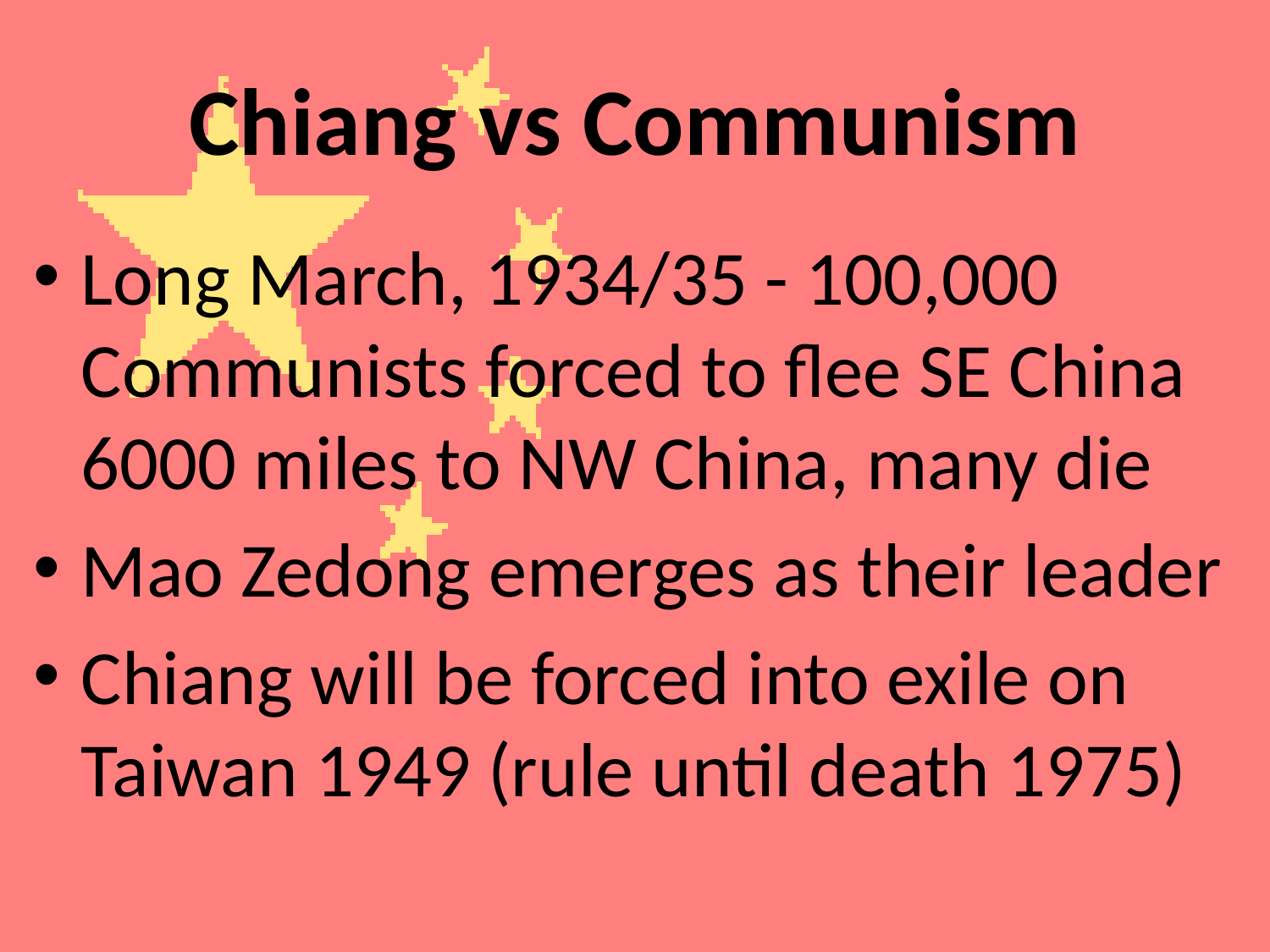

# Chiang vs Communism
Long March, 1934/35 - 100,000 Communists forced to flee SE China 6000 miles to NW China, many die
Mao Zedong emerges as their leader
Chiang will be forced into exile on Taiwan 1949 (rule until death 1975)